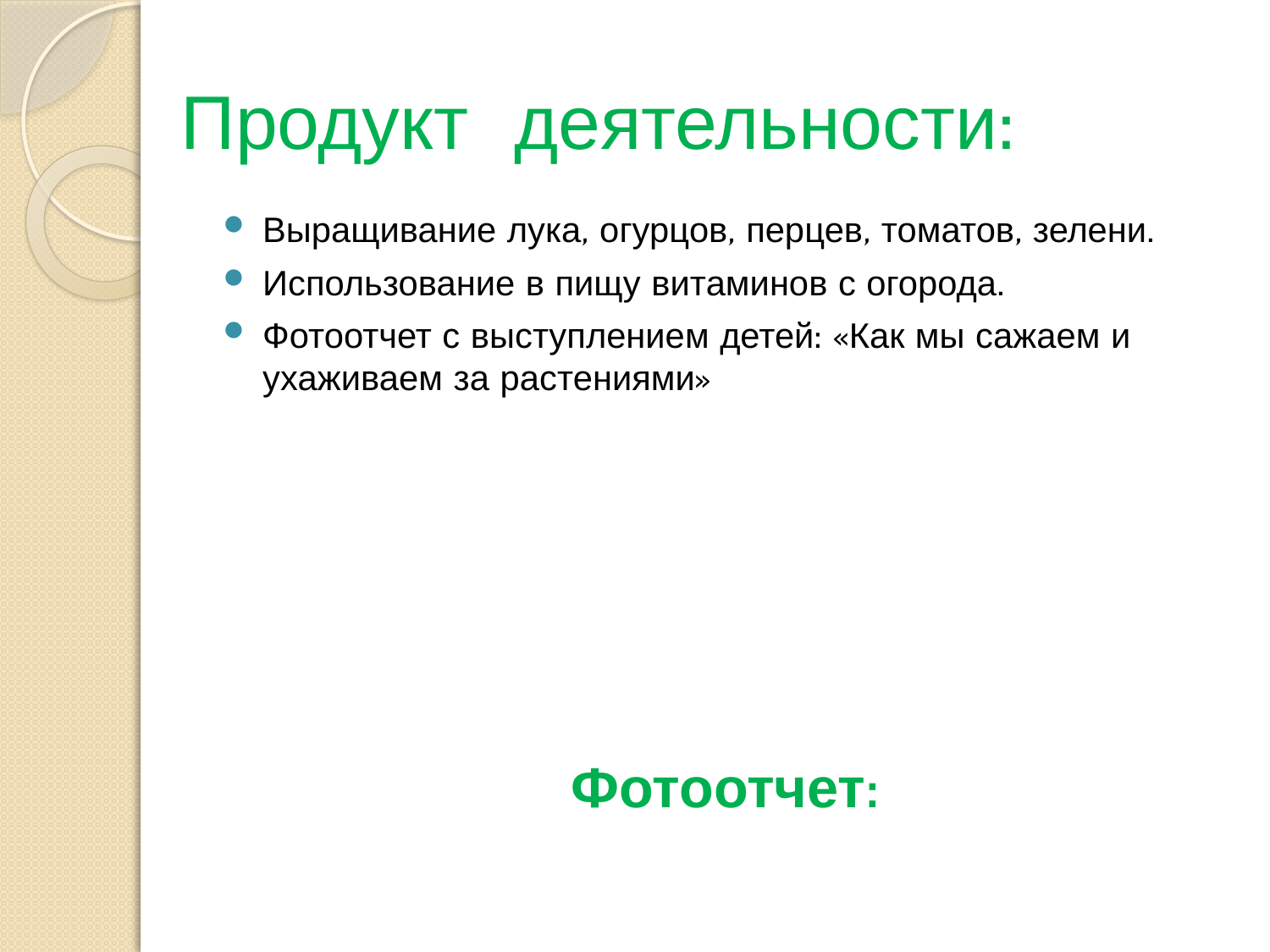

# Продукт  деятельности:
Выращивание лука, огурцов, перцев, томатов, зелени.
Использование в пищу витаминов с огорода.
Фотоотчет с выступлением детей: «Как мы сажаем и ухаживаем за растениями»

Фотоотчет: